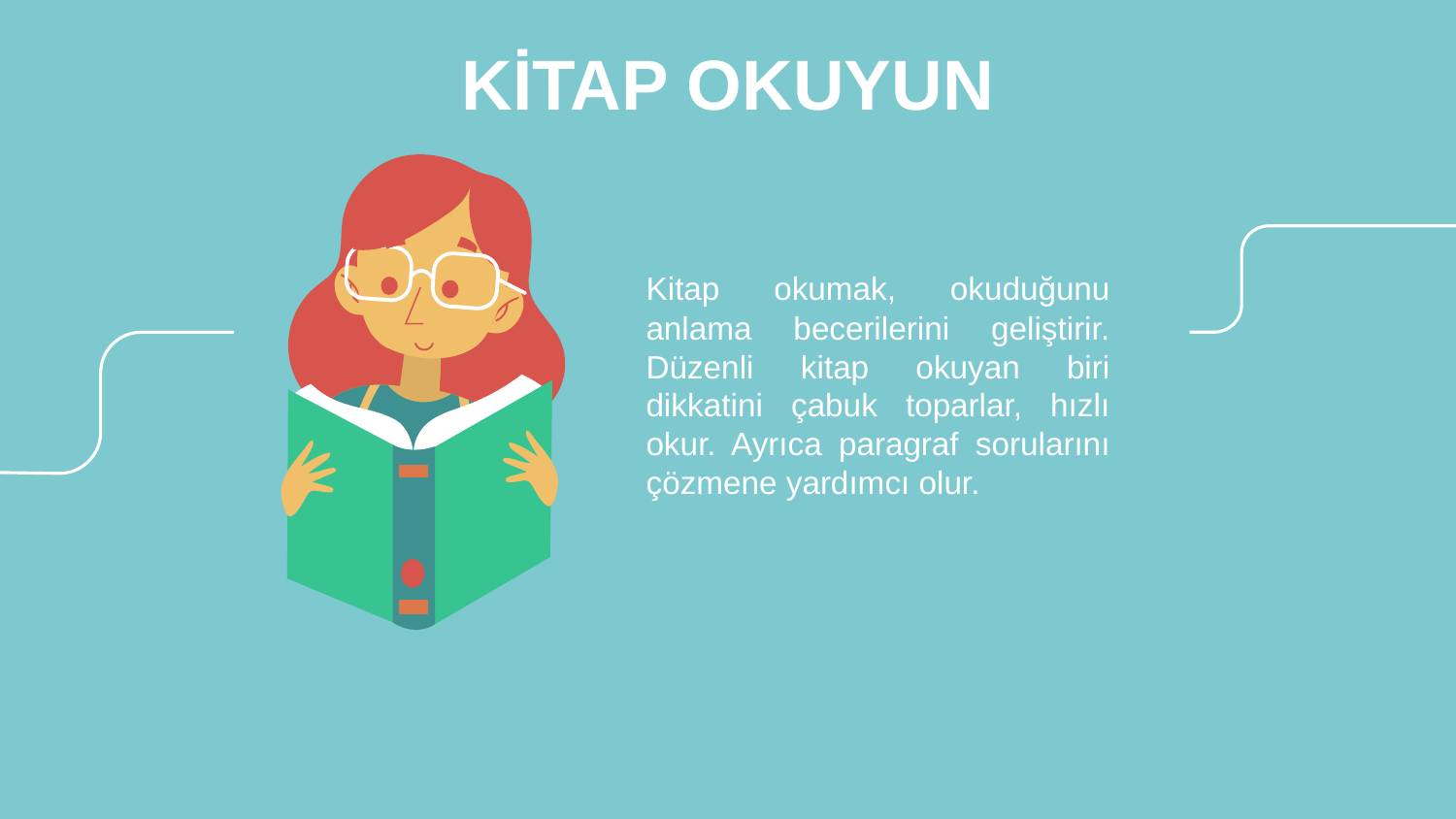

# KİTAP OKUYUN

Kitap okumak, okuduğunu anlama becerilerini geliştirir. Düzenli kitap okuyan biri dikkatini çabuk toparlar, hızlı okur. Ayrıca paragraf sorularını çözmene yardımcı olur.